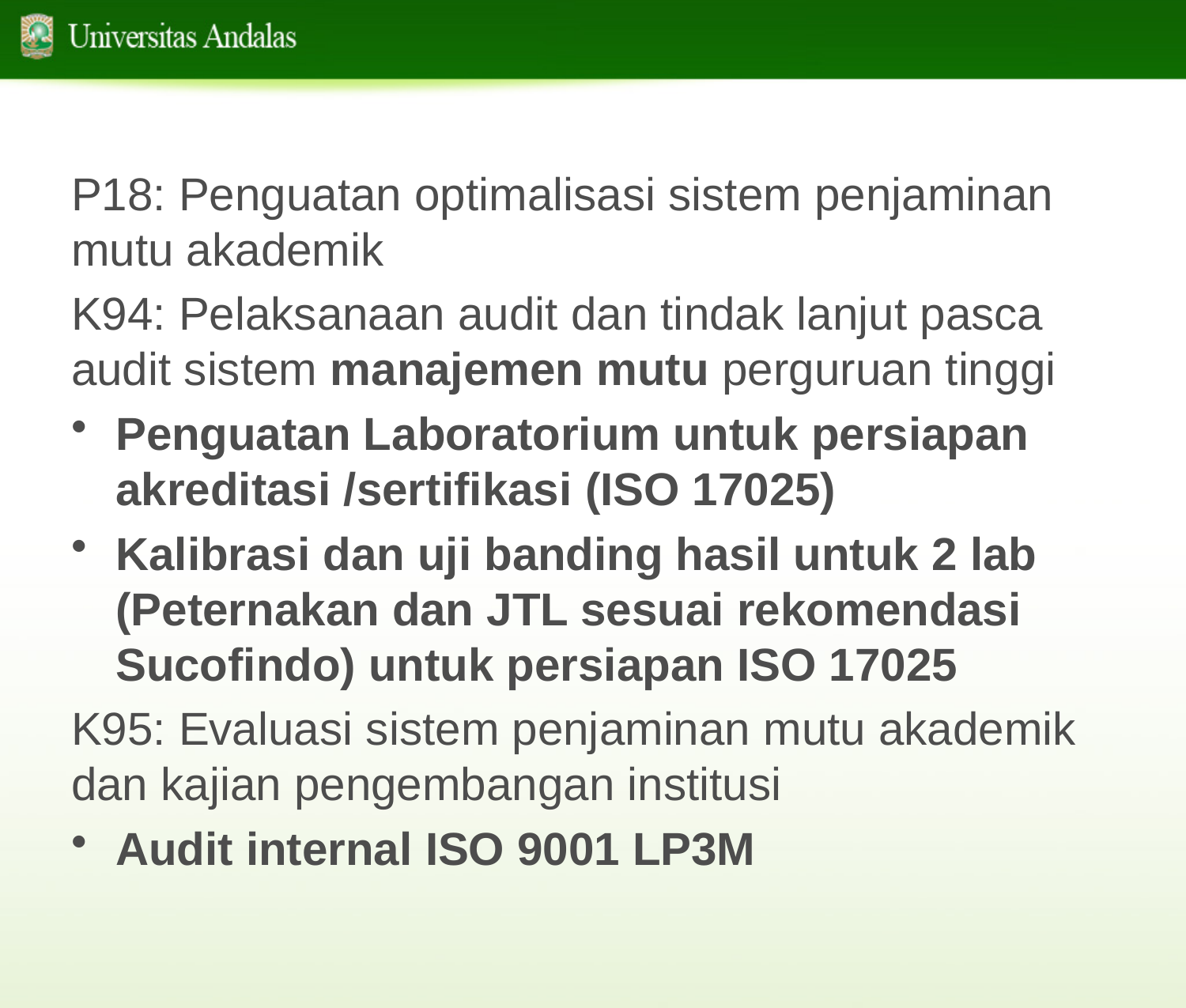

P18: Penguatan optimalisasi sistem penjaminan mutu akademik
K94: Pelaksanaan audit dan tindak lanjut pasca audit sistem manajemen mutu perguruan tinggi
Penguatan Laboratorium untuk persiapan akreditasi /sertifikasi (ISO 17025)
Kalibrasi dan uji banding hasil untuk 2 lab (Peternakan dan JTL sesuai rekomendasi Sucofindo) untuk persiapan ISO 17025
K95: Evaluasi sistem penjaminan mutu akademik dan kajian pengembangan institusi
Audit internal ISO 9001 LP3M